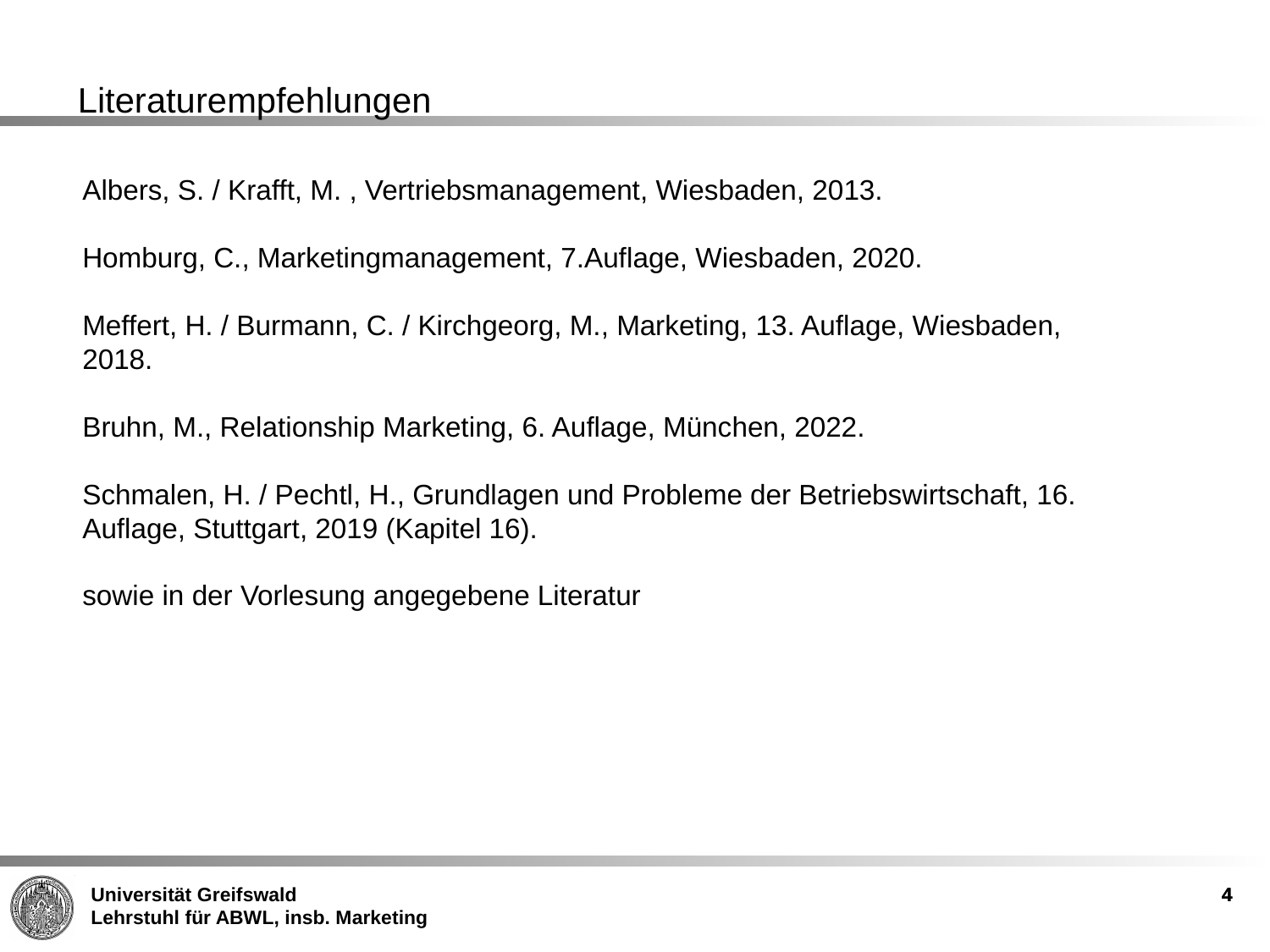

Literaturempfehlungen
Albers, S. / Krafft, M. , Vertriebsmanagement, Wiesbaden, 2013.

Homburg, C., Marketingmanagement, 7.Auflage, Wiesbaden, 2020.

Meffert, H. / Burmann, C. / Kirchgeorg, M., Marketing, 13. Auflage, Wiesbaden, 2018.

Bruhn, M., Relationship Marketing, 6. Auflage, München, 2022.

Schmalen, H. / Pechtl, H., Grundlagen und Probleme der Betriebswirtschaft, 16. Auflage, Stuttgart, 2019 (Kapitel 16).

sowie in der Vorlesung angegebene Literatur
4
4